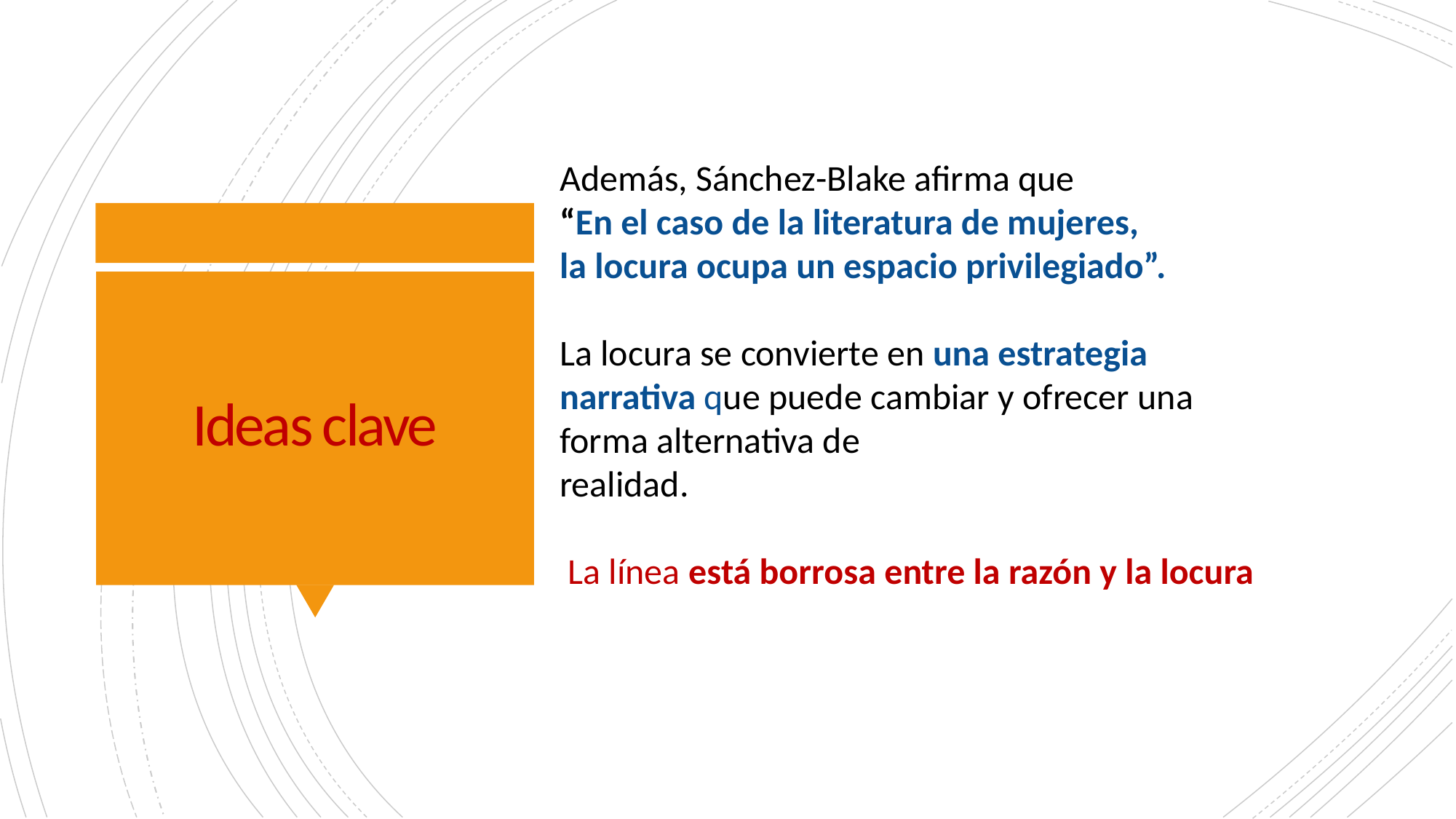

Además, Sánchez-Blake afirma que
“En el caso de la literatura de mujeres,
la locura ocupa un espacio privilegiado”.

La locura se convierte en una estrategia narrativa que puede cambiar y ofrecer una forma alternativa de
realidad.

 La línea está borrosa entre la razón y la locura
# Ideas clave